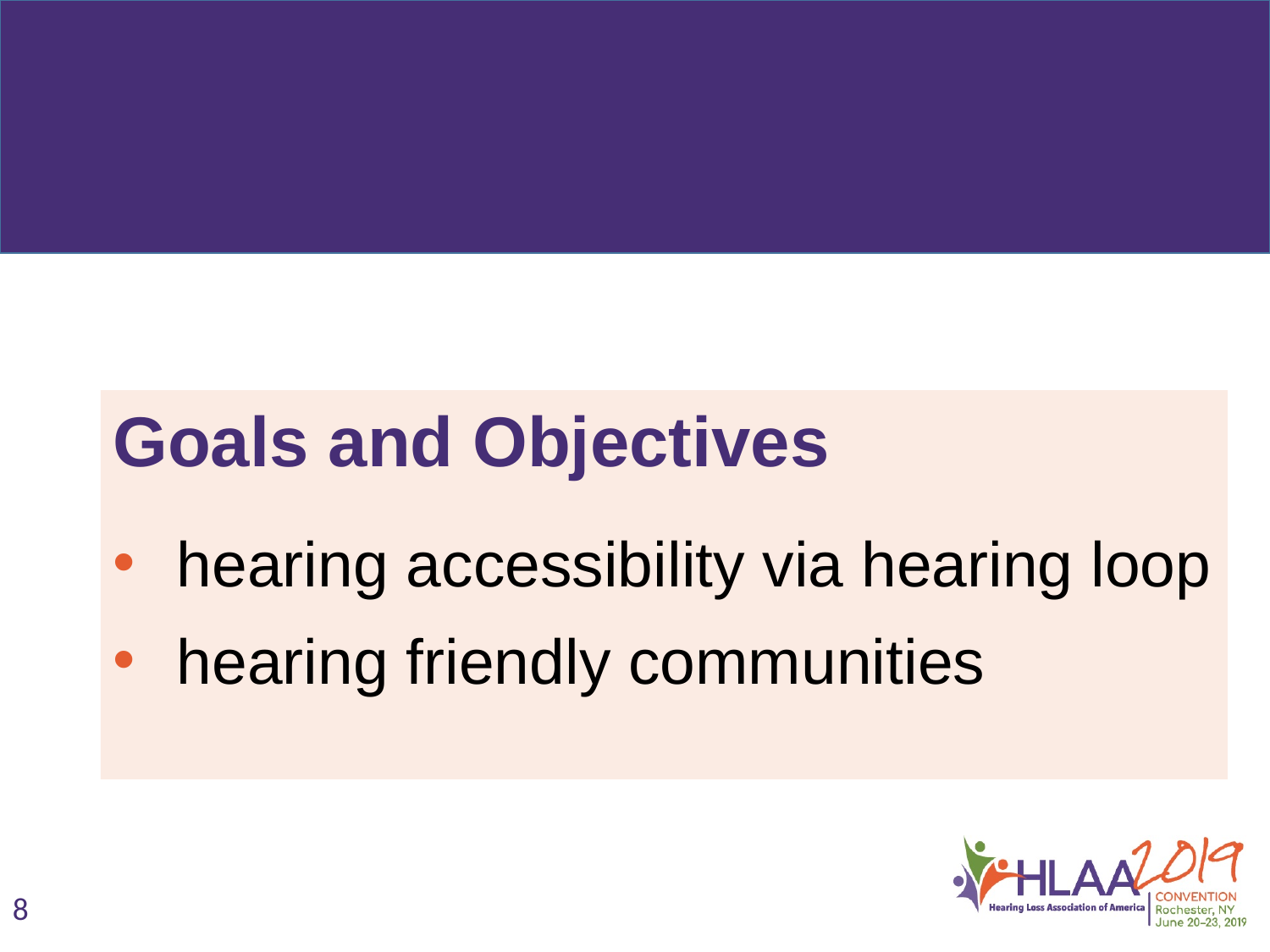

Goals and Objectives
hearing accessibility via hearing loop
hearing friendly communities

8